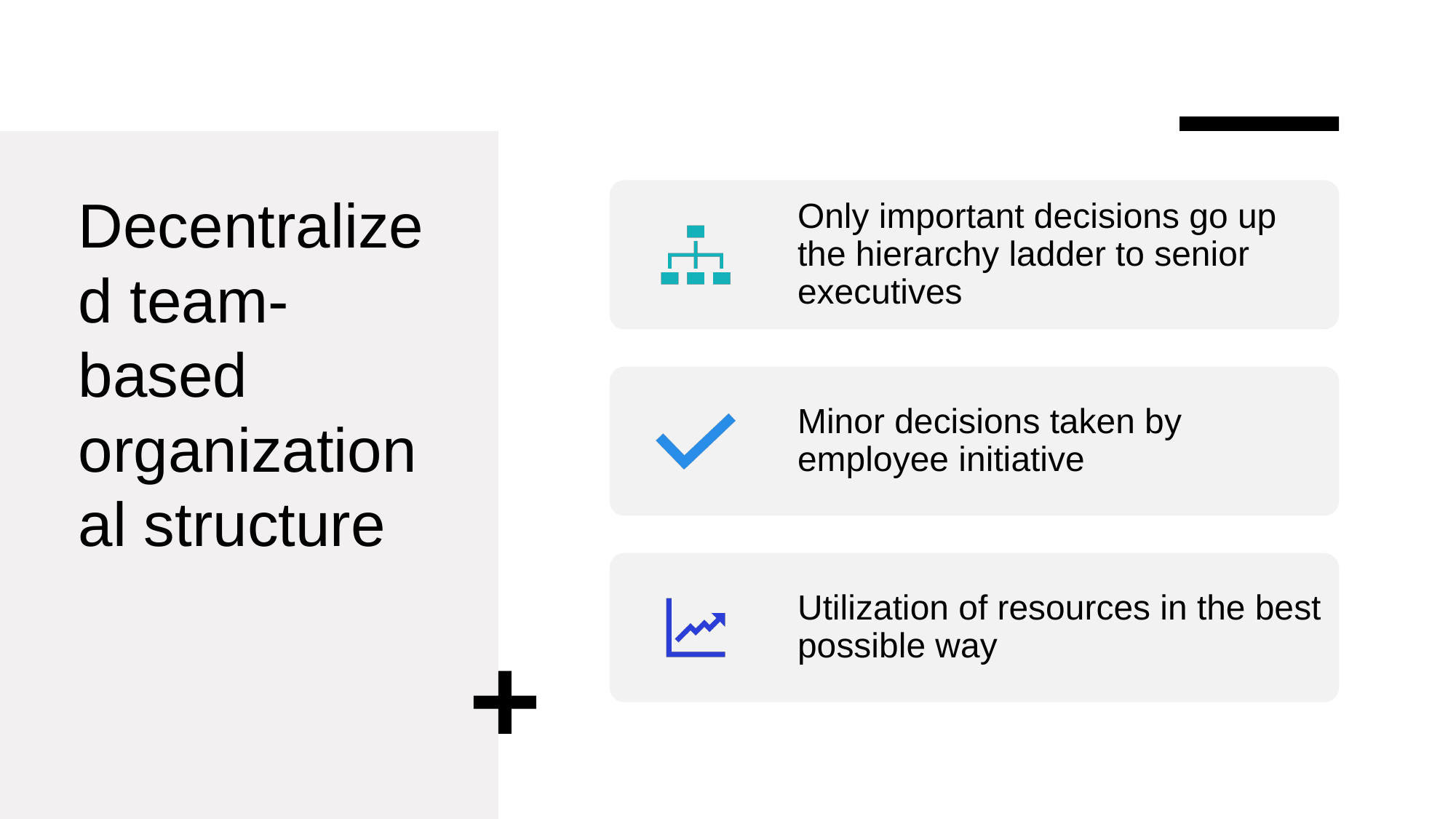

# Decentralized team-based organizational structure
Only important decisions go up the hierarchy ladder to senior executives
Minor decisions taken by employee initiative
Utilization of resources in the best possible way